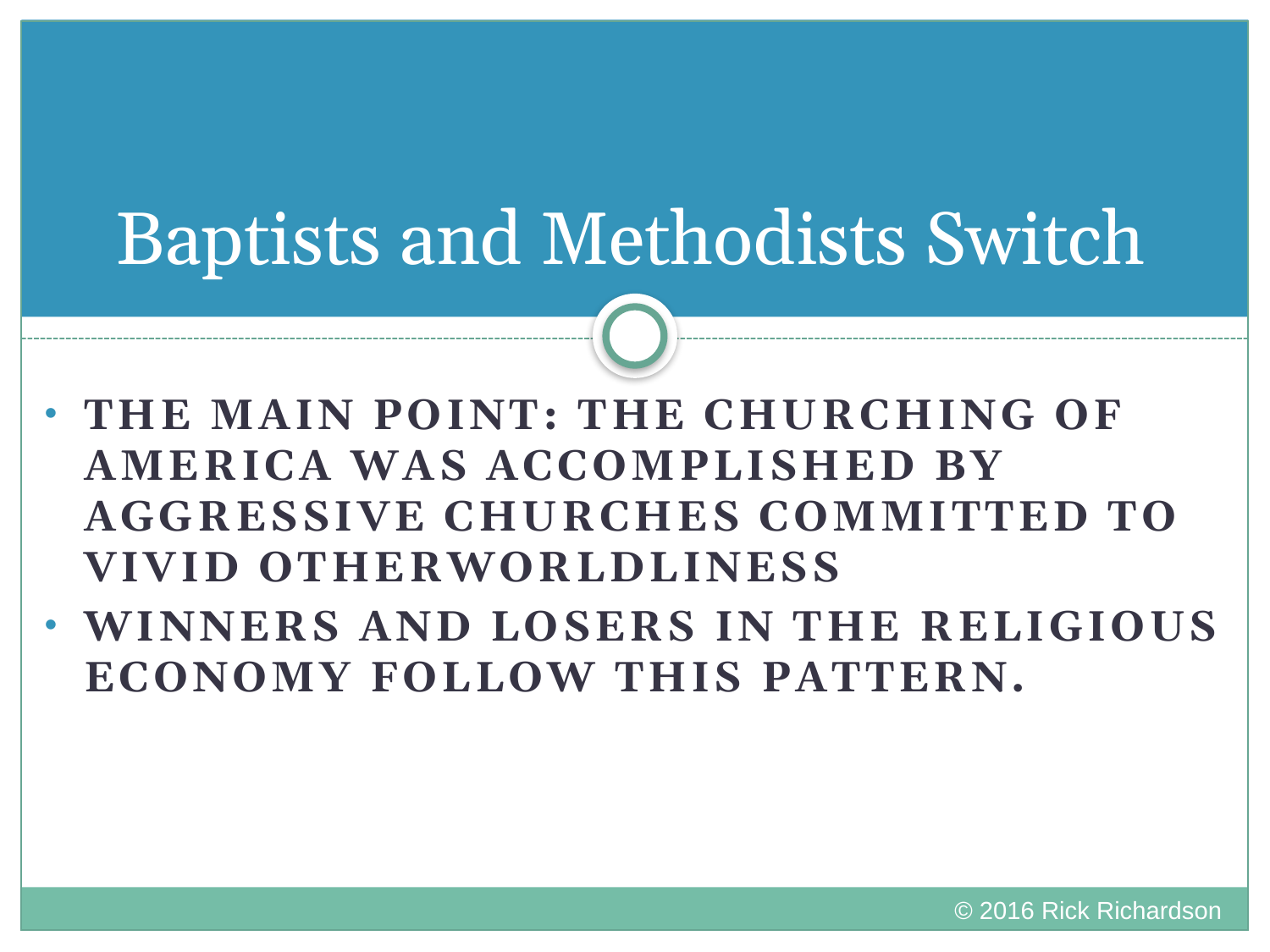

# Baptists and Methodists Switch
The main point: the churching of America was accomplished by aggressive churches committed to vivid otherworldliness
Winners and losers in the religious economy follow this pattern.
© 2016 Rick Richardson